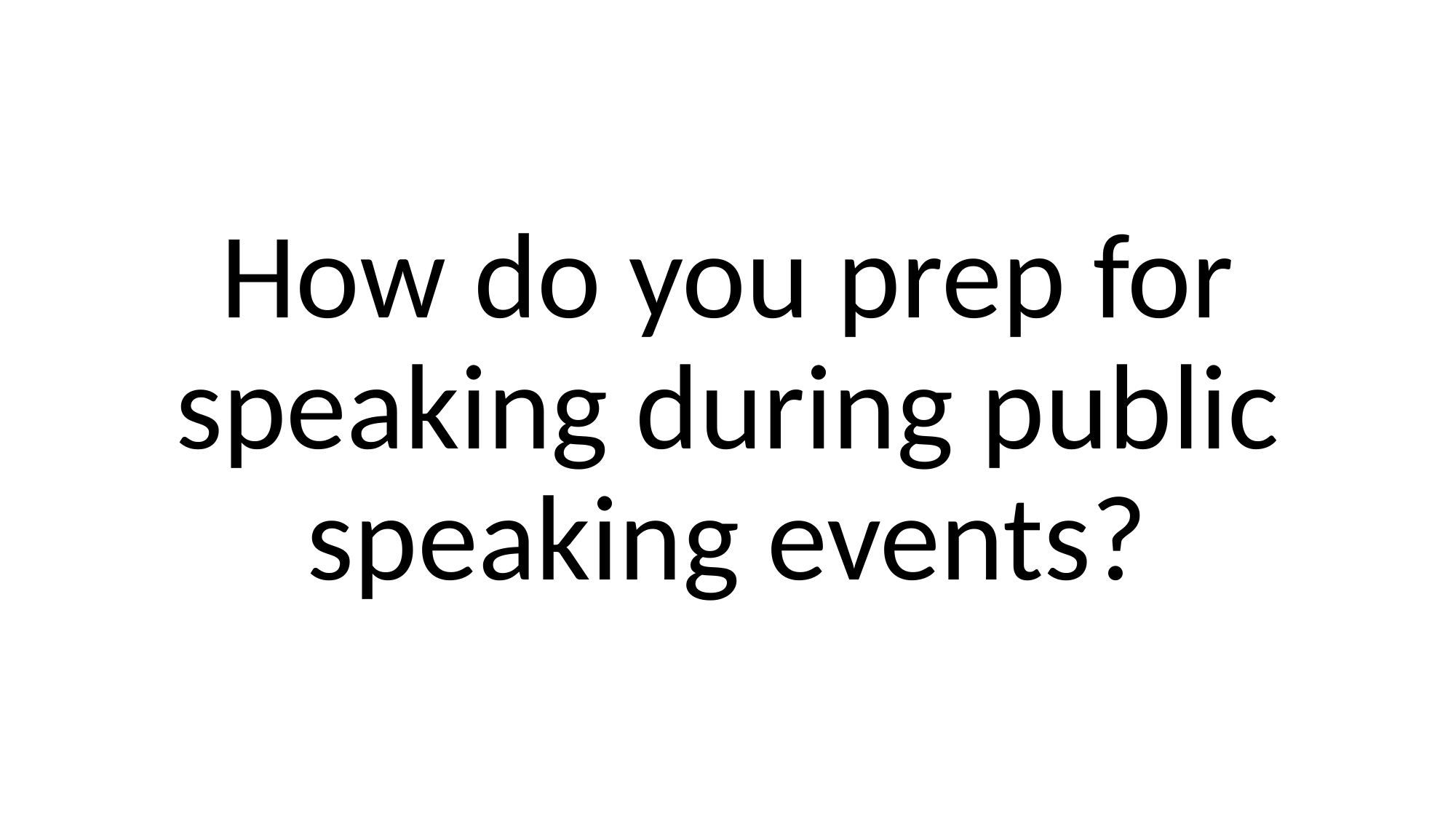

# How do you prep for speaking during public speaking events?